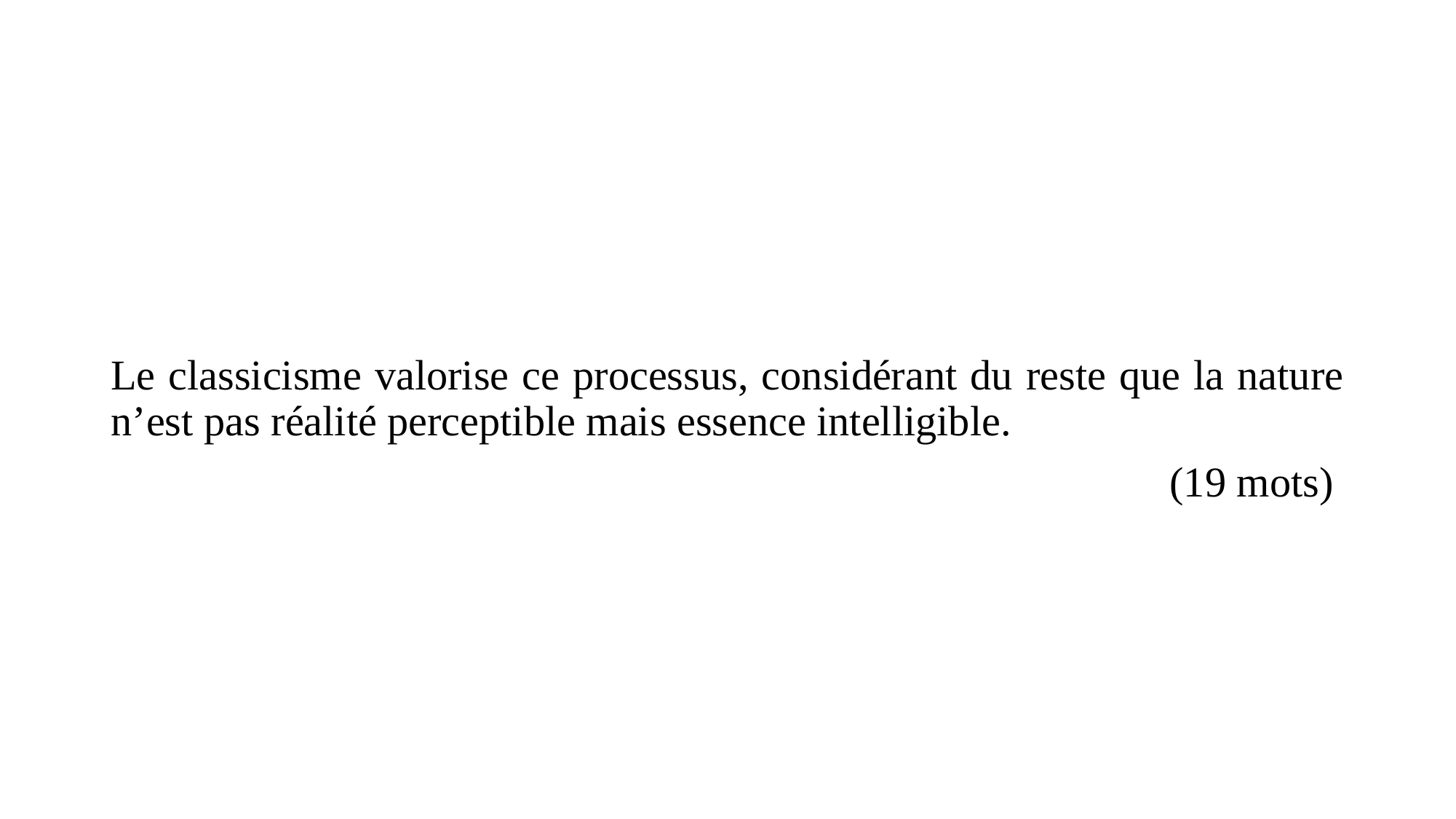

#

Le classicisme valorise ce processus, considérant du reste que la nature n’est pas réalité perceptible mais essence intelligible.
(19 mots)